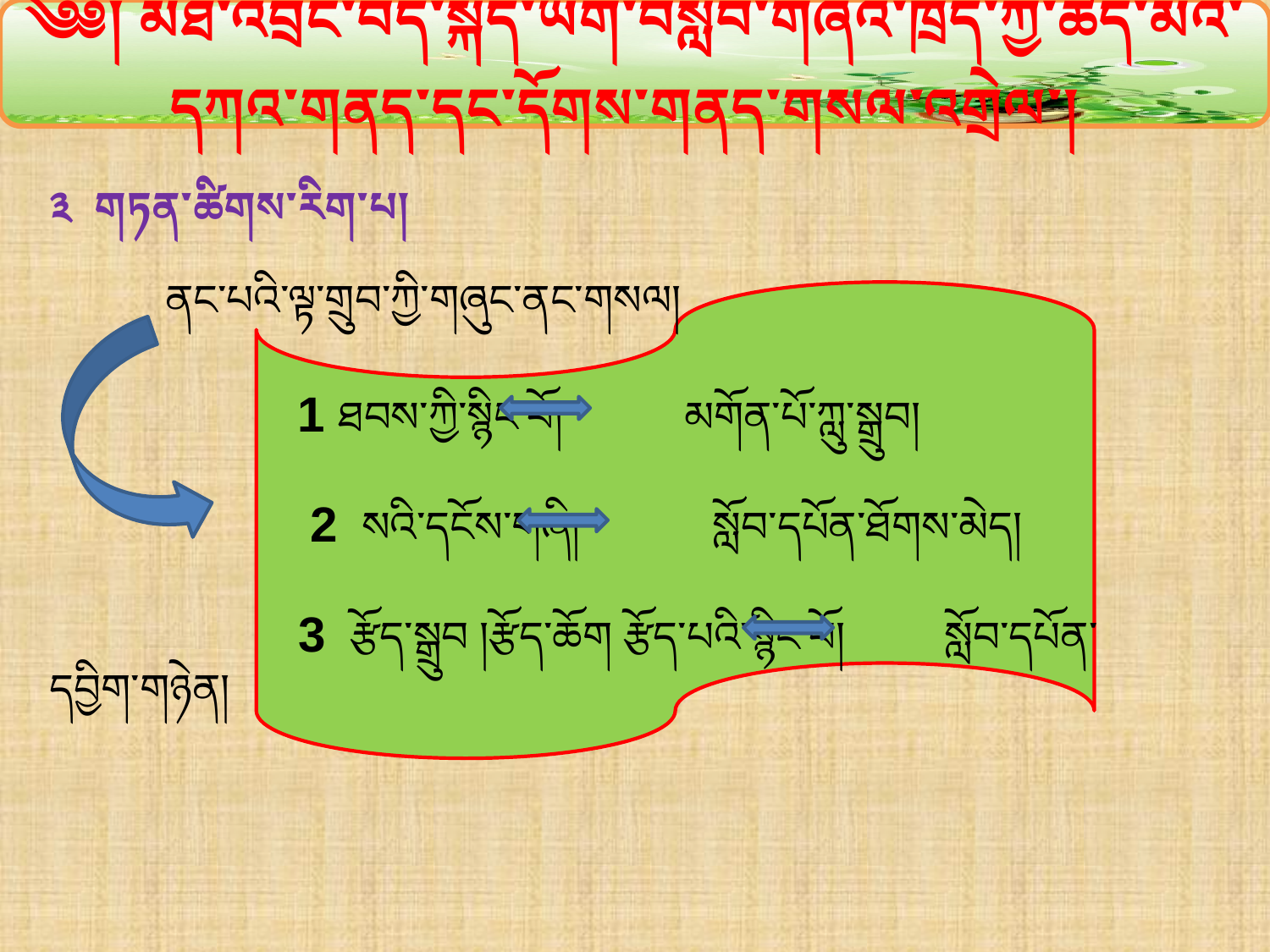

༄༅། མཐོ་འབྲིང་བོད་སྐད་ཡིག་བསླབ་གཞིའི་ཁྲོད་ཀྱི་ཚད་མའི་དཀའ་གནད་དང་དོགས་གནད་གསལ་འགྲེལ་།
༣  གཏན་ཚིགས་རིག་པ།

              ནང་པའི་ལྟ་གྲུབ་ཀྱི་གཞུང་ནང་གསལ།

                  1 ཐབས་ཀྱི་སྙིང་པོ།           མགོན་པོ་ཀླུ་སྒྲུབ།

                      2  སའི་དངོས་གཞི།            སློབ་དཔོན་ཐོགས་མེད།

                     3  རྩོད་སྒྲུབ །རྩོད་ཆོག རྩོད་པའི་སྙིང་པོ།         སློབ་དཔོན་དབྱིག་གཉེན།